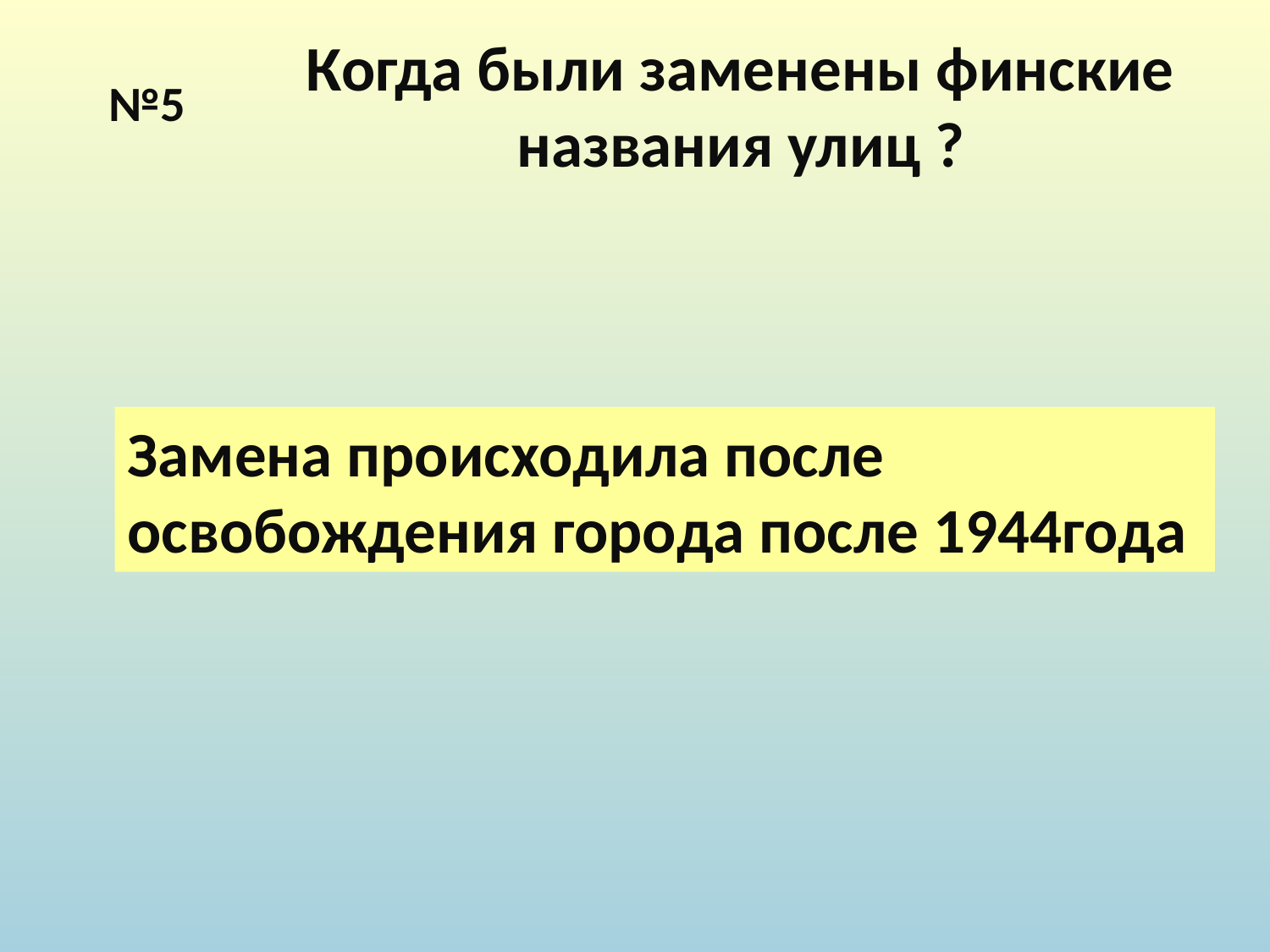

# Когда были заменены финские названия улиц ?
№5
Замена происходила после освобождения города после 1944года